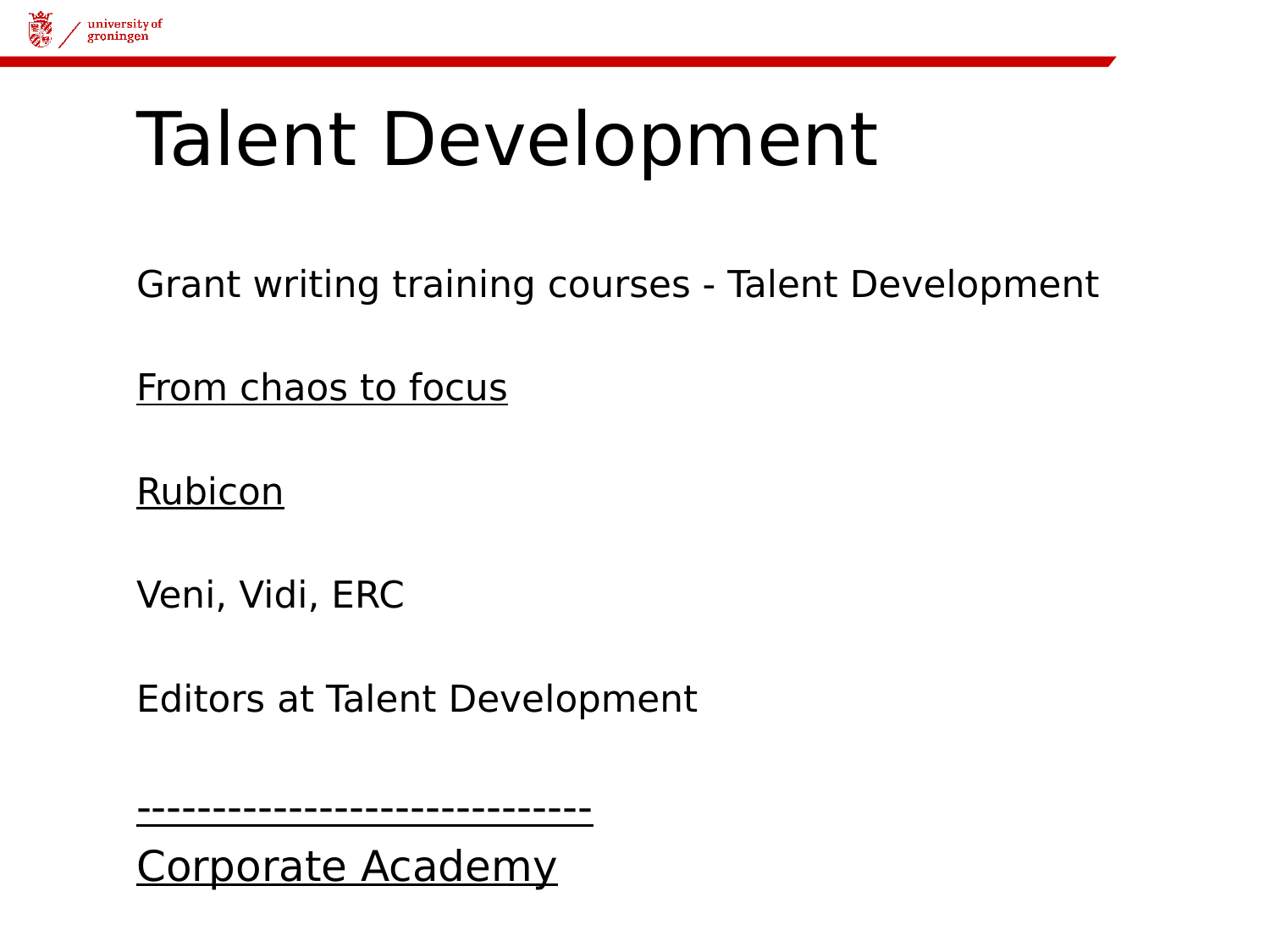

# Talent Development

Grant writing training courses - Talent Development

From chaos to focus

Rubicon

Veni, Vidi, ERC

Editors at Talent Development

------------------------------
Corporate Academy